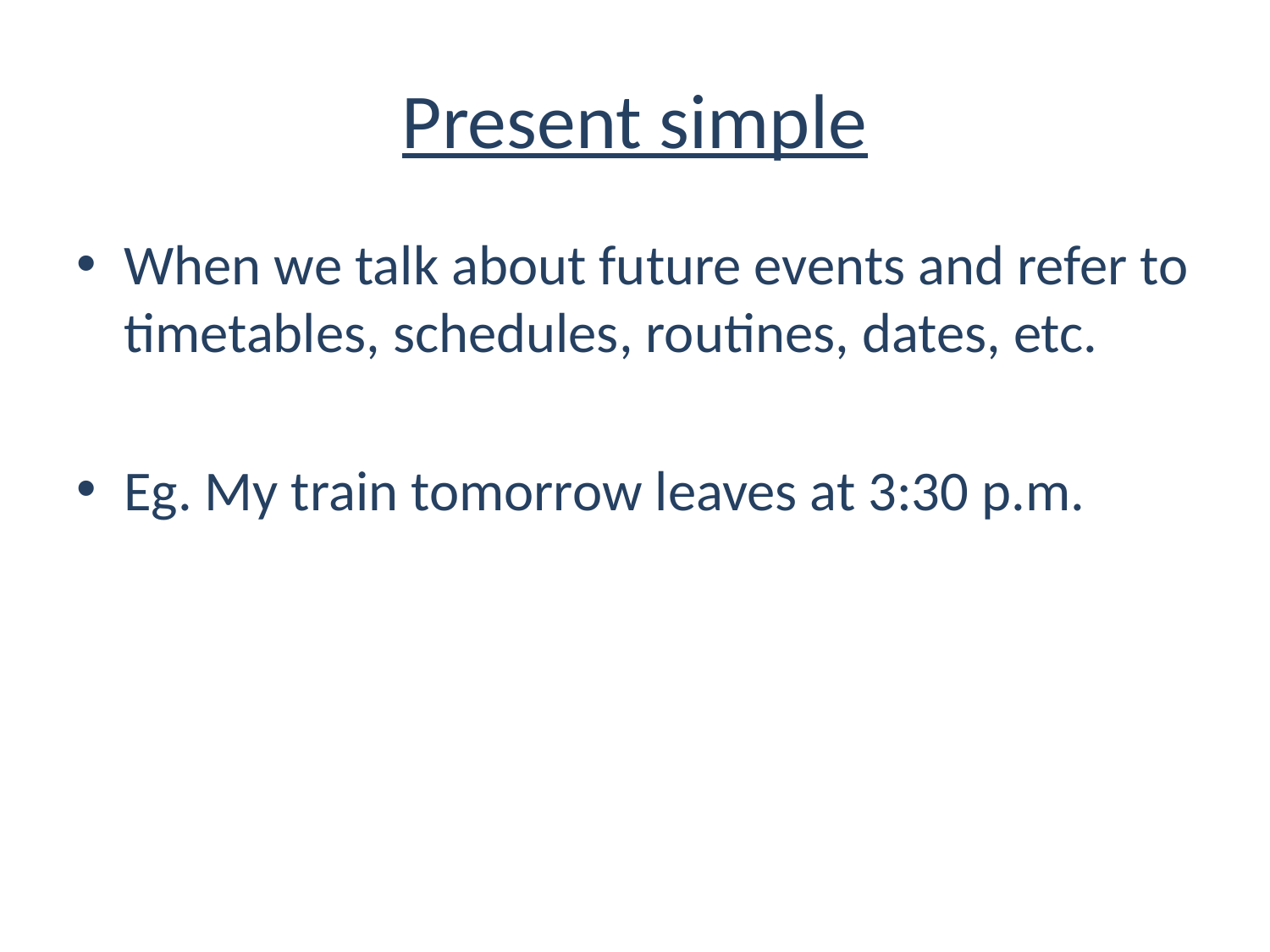

# Present simple
When we talk about future events and refer to timetables, schedules, routines, dates, etc.

Eg. My train tomorrow leaves at 3:30 p.m.